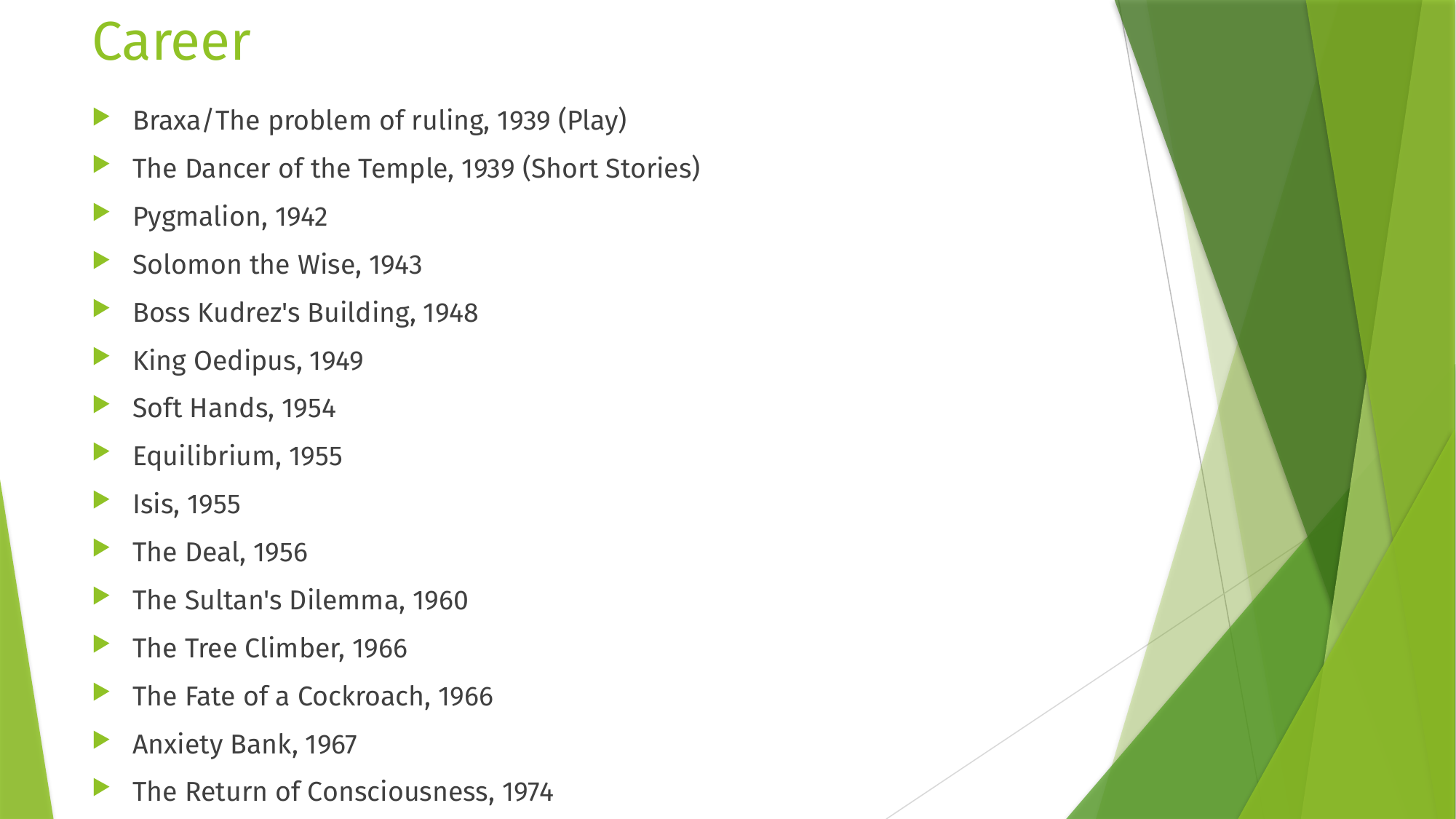

# Career
Braxa/The problem of ruling, 1939 (Play)
The Dancer of the Temple, 1939 (Short Stories)
Pygmalion, 1942
Solomon the Wise, 1943
Boss Kudrez's Building, 1948
King Oedipus, 1949
Soft Hands, 1954
Equilibrium, 1955
Isis, 1955
The Deal, 1956
The Sultan's Dilemma, 1960
The Tree Climber, 1966
The Fate of a Cockroach, 1966
Anxiety Bank, 1967
The Return of Consciousness, 1974